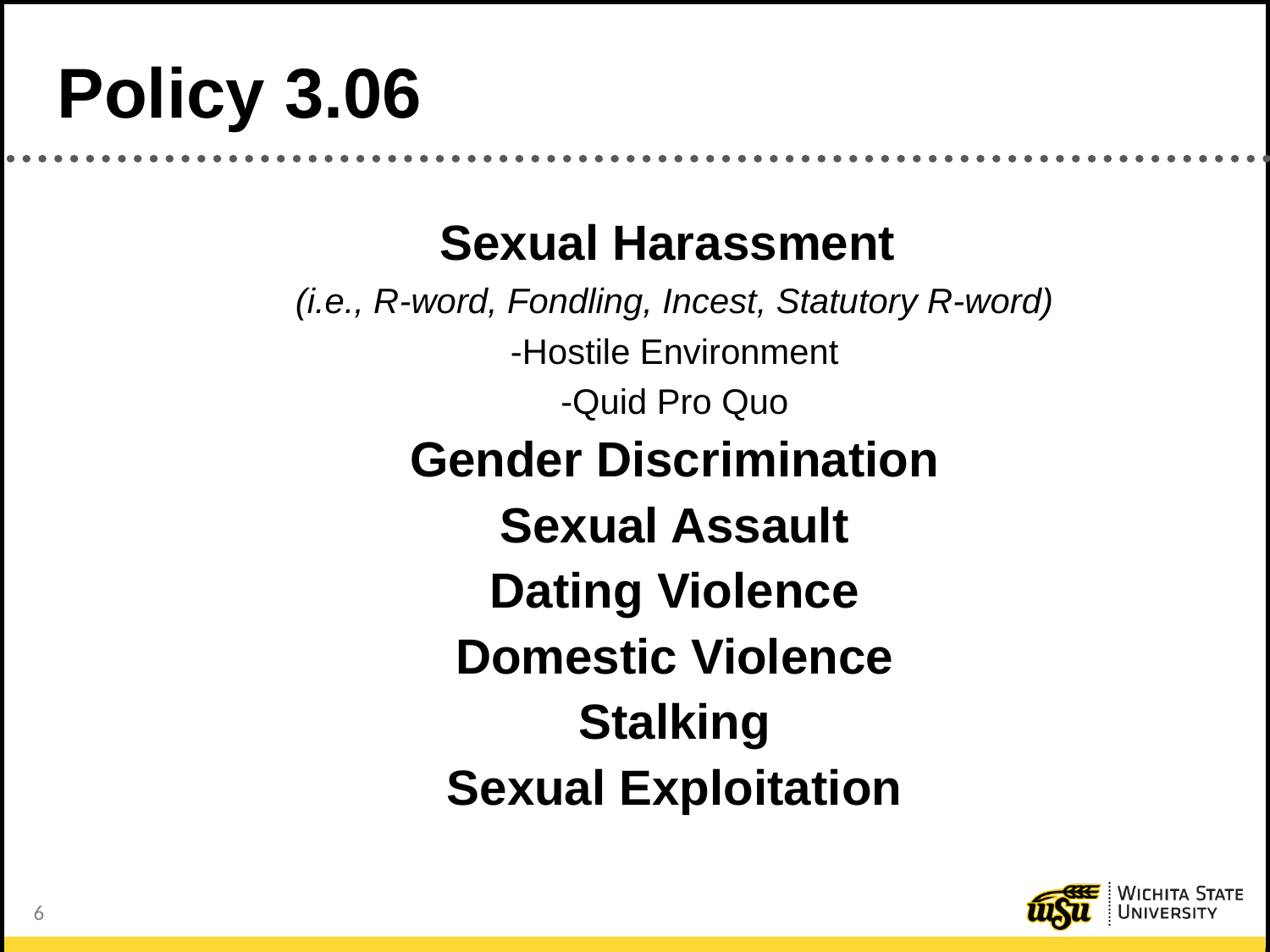

# Policy 3.06
Sexual Harassment
(i.e., R-word, Fondling, Incest, Statutory R-word)
-Hostile Environment
-Quid Pro Quo
Gender Discrimination
Sexual Assault
Dating Violence
Domestic Violence
Stalking
Sexual Exploitation